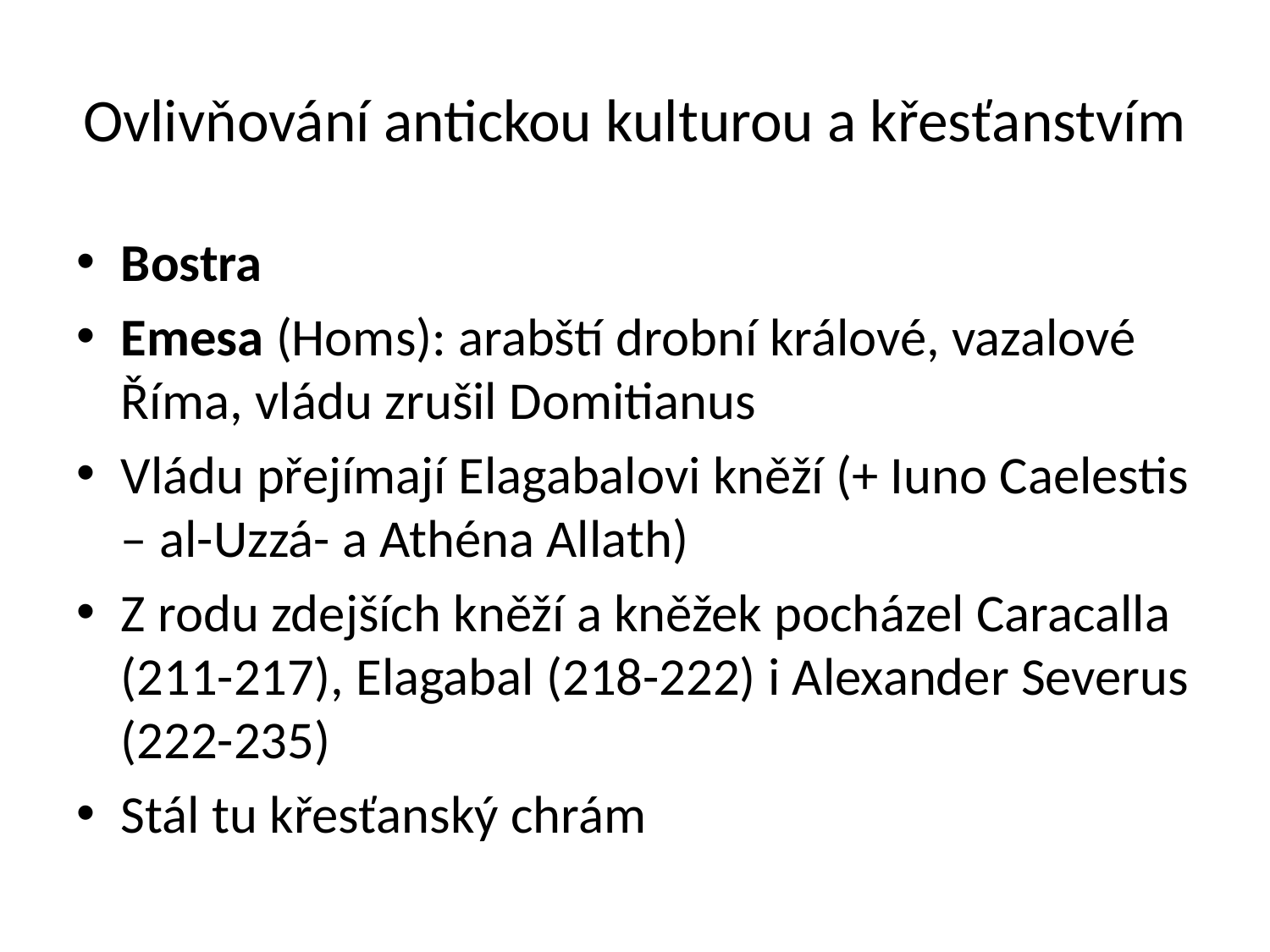

# Ovlivňování antickou kulturou a křesťanstvím
Bostra
Emesa (Homs): arabští drobní králové, vazalové Říma, vládu zrušil Domitianus
Vládu přejímají Elagabalovi kněží (+ Iuno Caelestis – al-Uzzá- a Athéna Allath)
Z rodu zdejších kněží a kněžek pocházel Caracalla (211-217), Elagabal (218-222) i Alexander Severus (222-235)
Stál tu křesťanský chrám